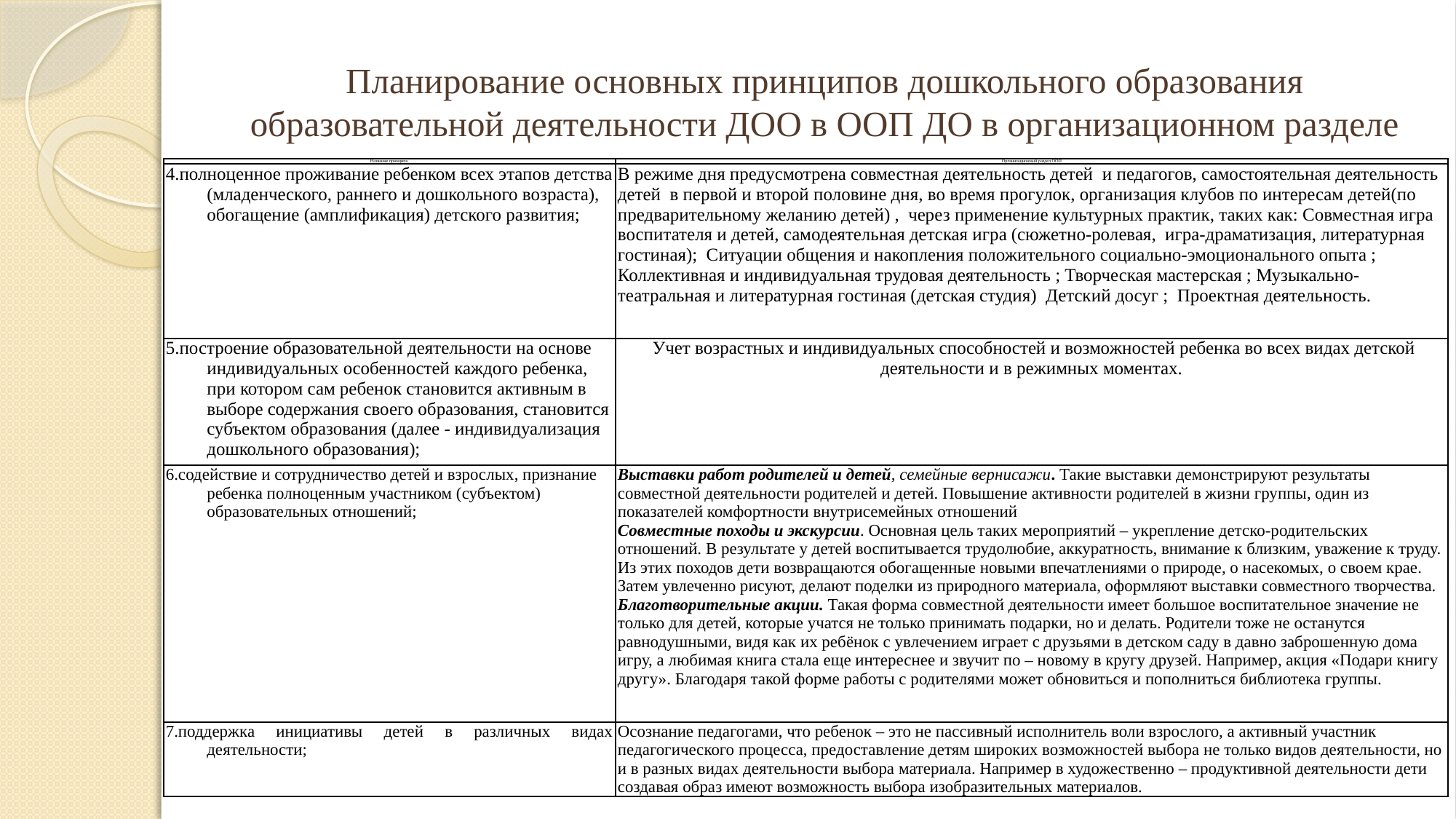

# Планирование основных принципов дошкольного образования образовательной деятельности ДОО в ООП ДО в организационном разделе
| Название принципа | Организационный раздел ООП |
| --- | --- |
| 4.полноценное проживание ребенком всех этапов детства (младенческого, раннего и дошкольного возраста), обогащение (амплификация) детского развития; | В режиме дня предусмотрена совместная деятельность детей и педагогов, самостоятельная деятельность детей в первой и второй половине дня, во время прогулок, организация клубов по интересам детей(по предварительному желанию детей) , через применение культурных практик, таких как: Совместная игра воспитателя и детей, самодеятельная детская игра (сюжетно-ролевая, игра-драматизация, литературная гостиная); Ситуации общения и накопления положительного социально-эмоционального опыта ; Коллективная и индивидуальная трудовая деятельность ; Творческая мастерская ; Музыкально-театральная и литературная гостиная (детская студия) Детский досуг ; Проектная деятельность. |
| 5.построение образовательной деятельности на основе индивидуальных особенностей каждого ребенка, при котором сам ребенок становится активным в выборе содержания своего образования, становится субъектом образования (далее - индивидуализация дошкольного образования); | Учет возрастных и индивидуальных способностей и возможностей ребенка во всех видах детской деятельности и в режимных моментах. |
| 6.содействие и сотрудничество детей и взрослых, признание ребенка полноценным участником (субъектом) образовательных отношений; | Выставки работ родителей и детей, семейные вернисажи. Такие выставки демонстрируют результаты совместной деятельности родителей и детей. Повышение активности родителей в жизни группы, один из показателей комфортности внутрисемейных отношений Совместные походы и экскурсии. Основная цель таких мероприятий – укрепление детско-родительских отношений. В результате у детей воспитывается трудолюбие, аккуратность, внимание к близким, уважение к труду. Из этих походов дети возвращаются обогащенные новыми впечатлениями о природе, о насекомых, о своем крае. Затем увлеченно рисуют, делают поделки из природного материала, оформляют выставки совместного творчества. Благотворительные акции. Такая форма совместной деятельности имеет большое воспитательное значение не только для детей, которые учатся не только принимать подарки, но и делать. Родители тоже не останутся равнодушными, видя как их ребёнок с увлечением играет с друзьями в детском саду в давно заброшенную дома игру, а любимая книга стала еще интереснее и звучит по – новому в кругу друзей. Например, акция «Подари книгу другу». Благодаря такой форме работы с родителями может обновиться и пополниться библиотека группы. |
| 7.поддержка инициативы детей в различных видах деятельности; | Осознание педагогами, что ребенок – это не пассивный исполнитель воли взрослого, а активный участник педагогического процесса, предоставление детям широких возможностей выбора не только видов деятельности, но и в разных видах деятельности выбора материала. Например в художественно – продуктивной деятельности дети создавая образ имеют возможность выбора изобразительных материалов. |